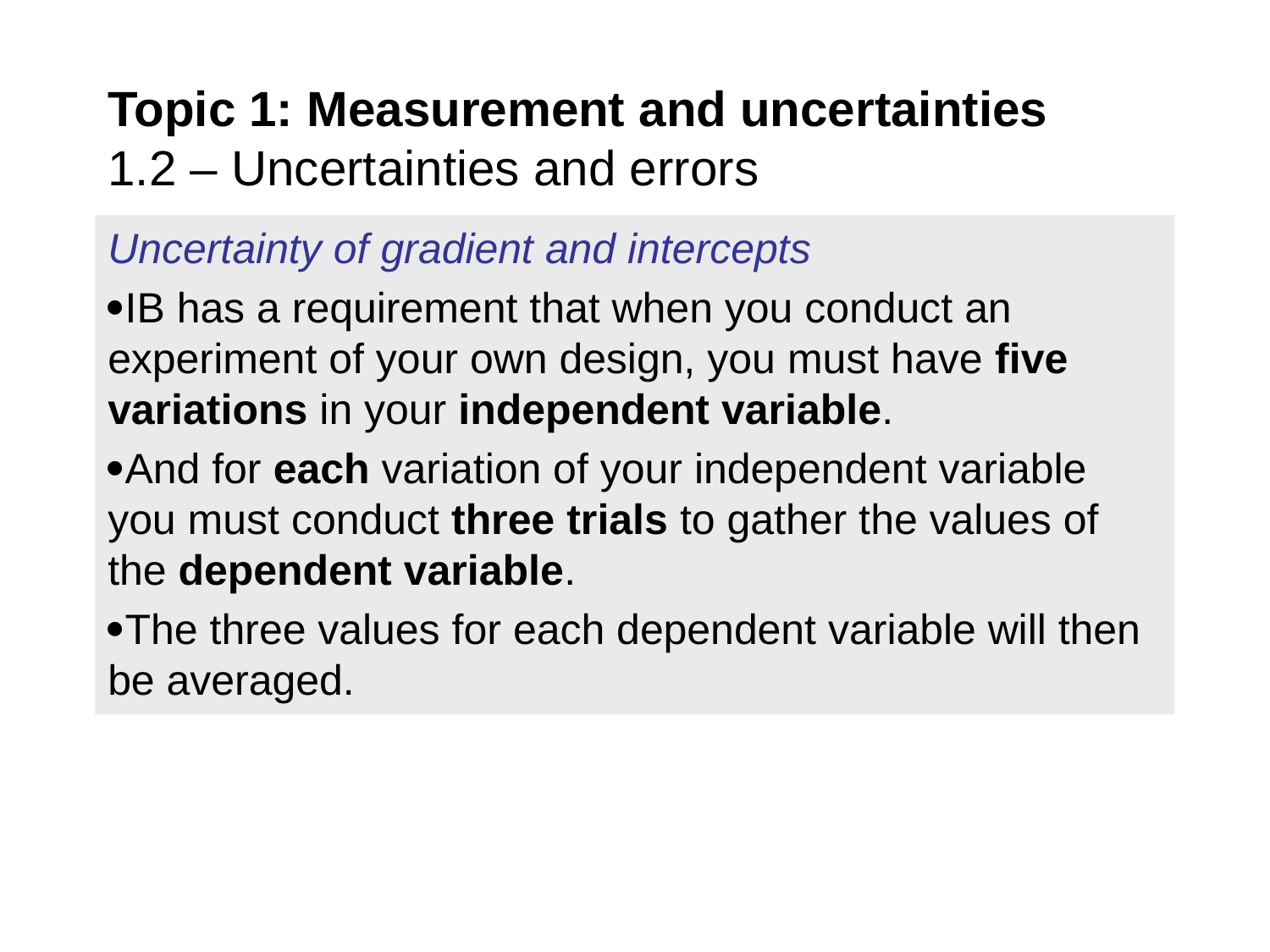

# Topic 1: Measurement and uncertainties 1.2 – Uncertainties and errors
Uncertainty of gradient and intercepts
•IB has a requirement that when you conduct an experiment of your own design, you must have five variations in your independent variable.
•And for each variation of your independent variable you must conduct three trials to gather the values of the dependent variable.
•The three values for each dependent variable will then be averaged.